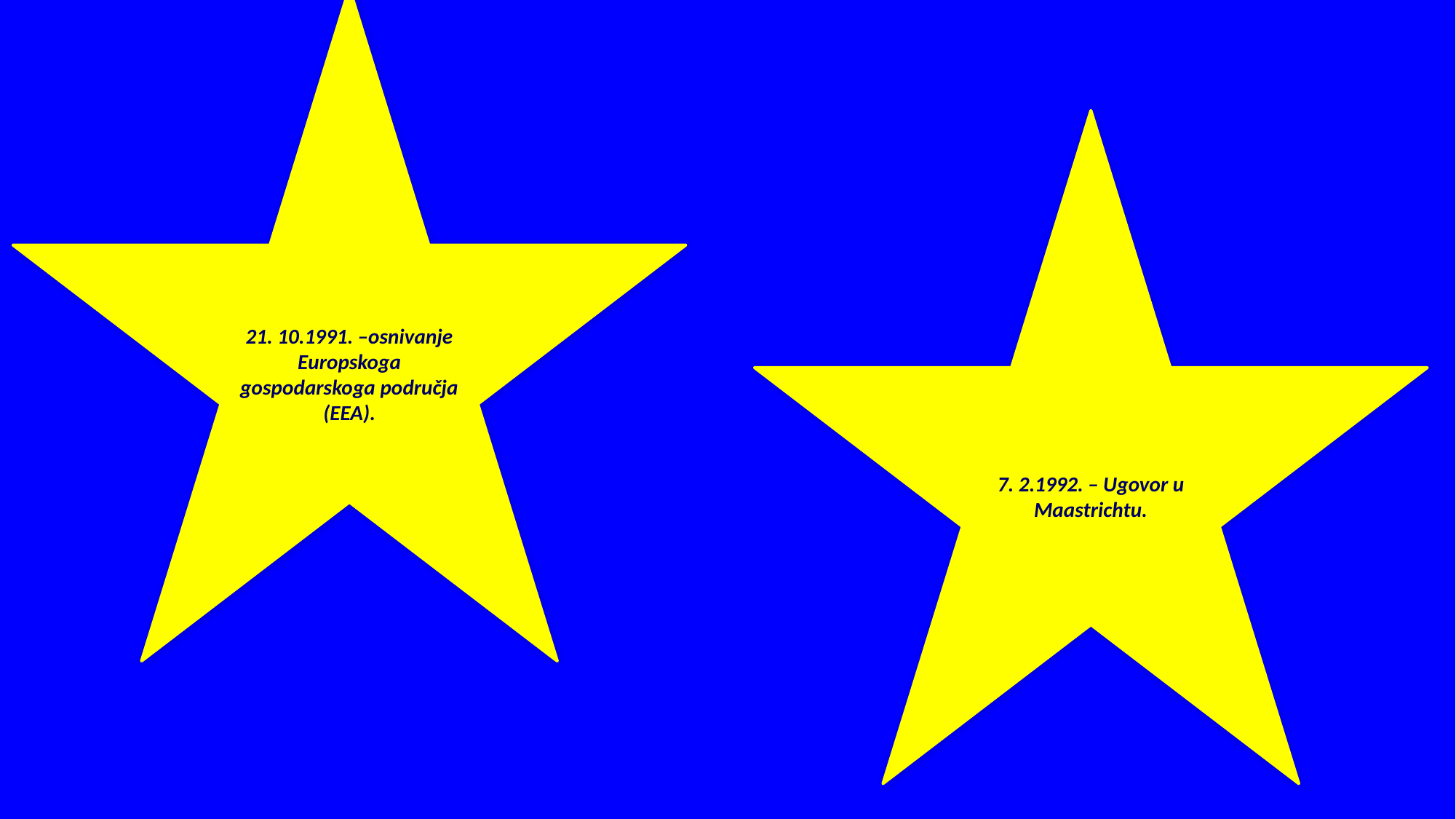

21. 10.1991. –osnivanje Europskoga gospodarskoga područja (EEA).
7. 2.1992. – Ugovor u Maastrichtu.